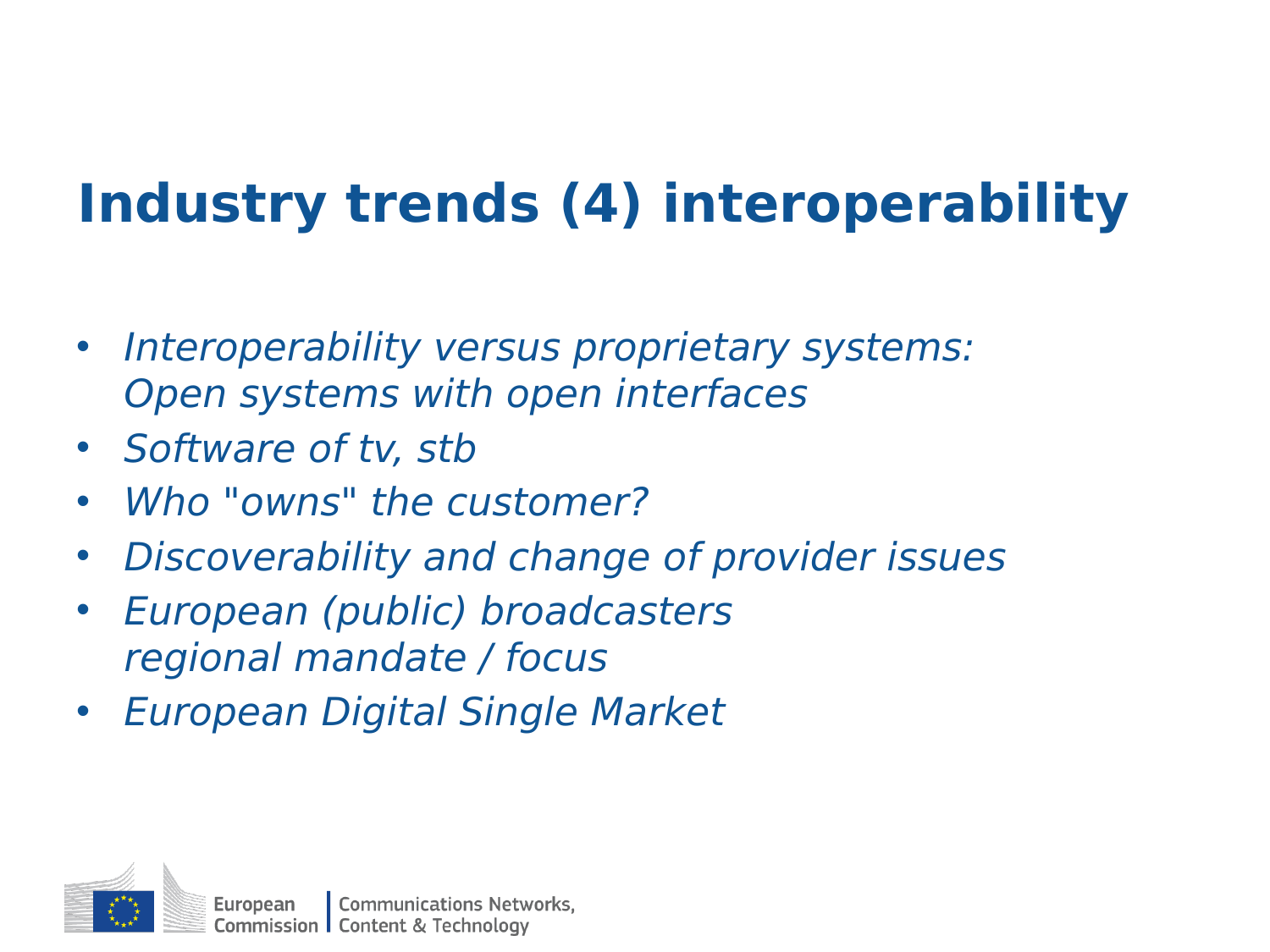

# Industry trends (4) interoperability
Interoperability versus proprietary systems:
Open systems with open interfaces
Software of tv, stb
Who "owns" the customer?
Discoverability and change of provider issues
European (public) broadcasters
regional mandate / focus
European Digital Single Market